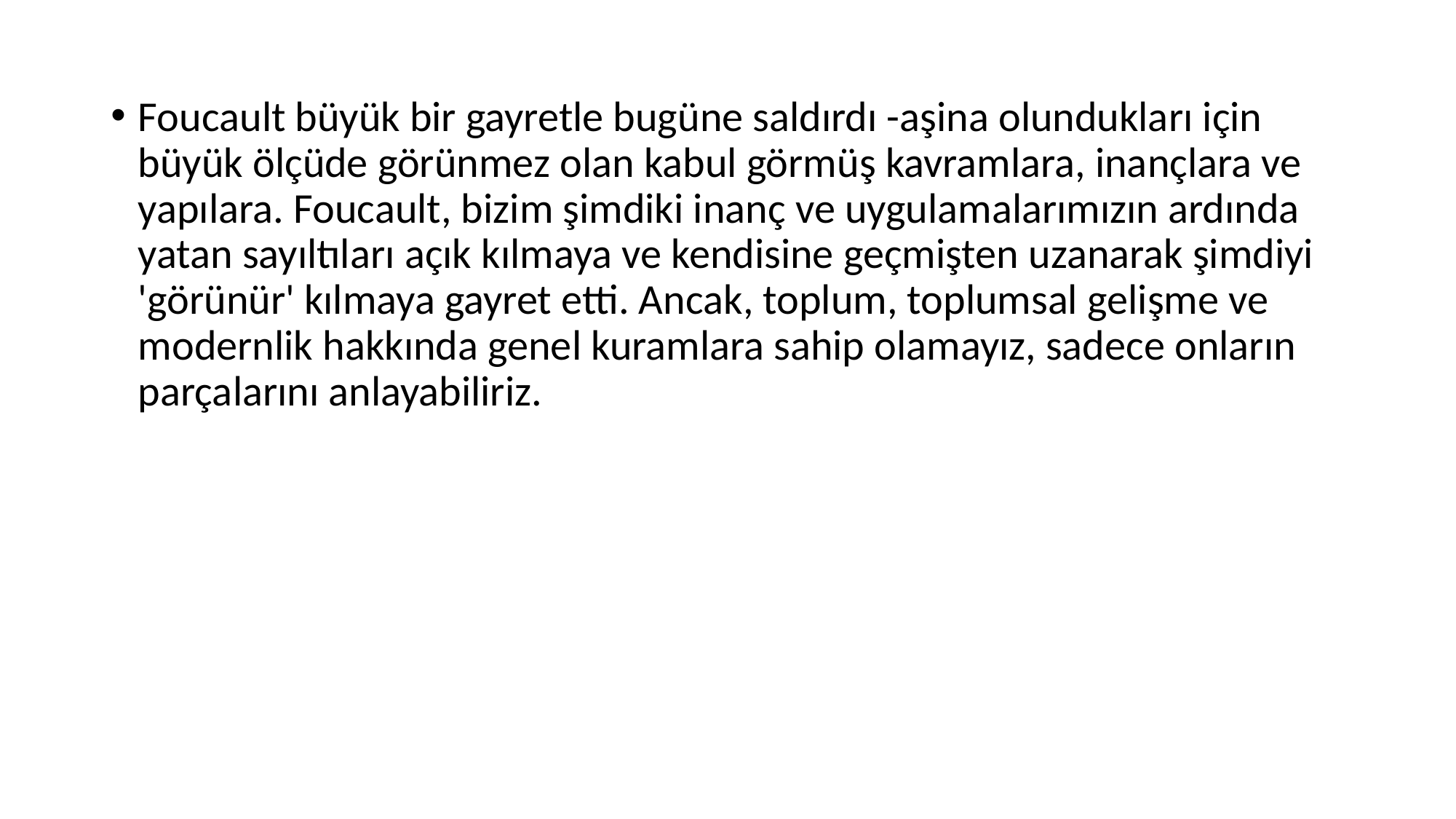

Foucault büyük bir gayretle bugüne saldırdı -aşina olundukları için büyük ölçüde görünmez olan kabul görmüş kavramlara, inançlara ve yapılara. Foucault, bizim şimdiki inanç ve uygulamalarımızın ardında yatan sayıltıları açık kılmaya ve kendisine geçmişten uzanarak şimdiyi 'görünür' kılmaya gayret etti. Ancak, toplum, toplumsal gelişme ve modernlik hakkında genel kuramlara sahip olamayız, sadece onların parçalarını anlayabiliriz.